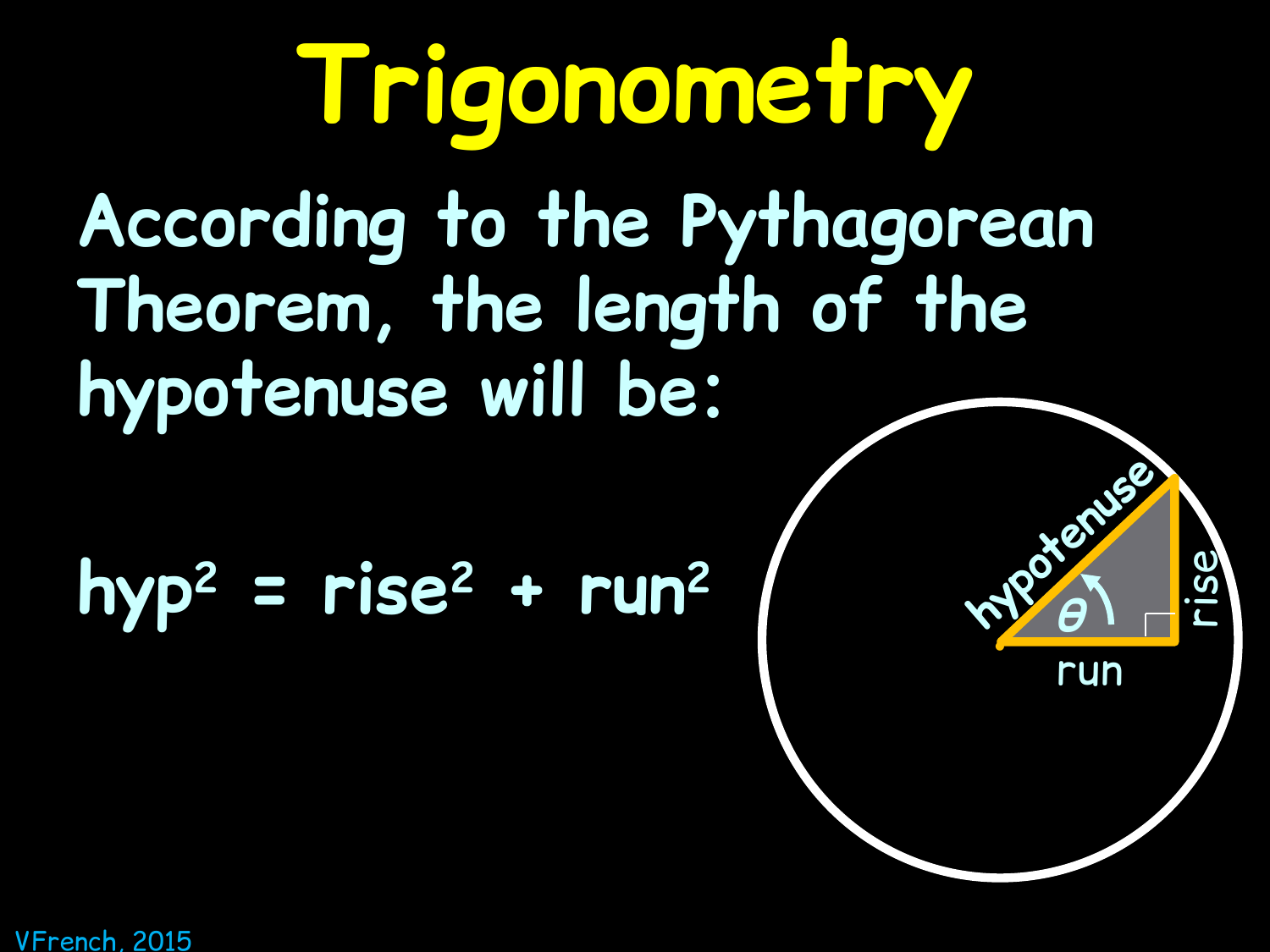

# Trigonometry
According to the Pythagorean Theorem, the length of the hypotenuse will be:

hyp2 = rise2 + run2

.

θ

hypotenuse
rise
run
VFrench, 2015